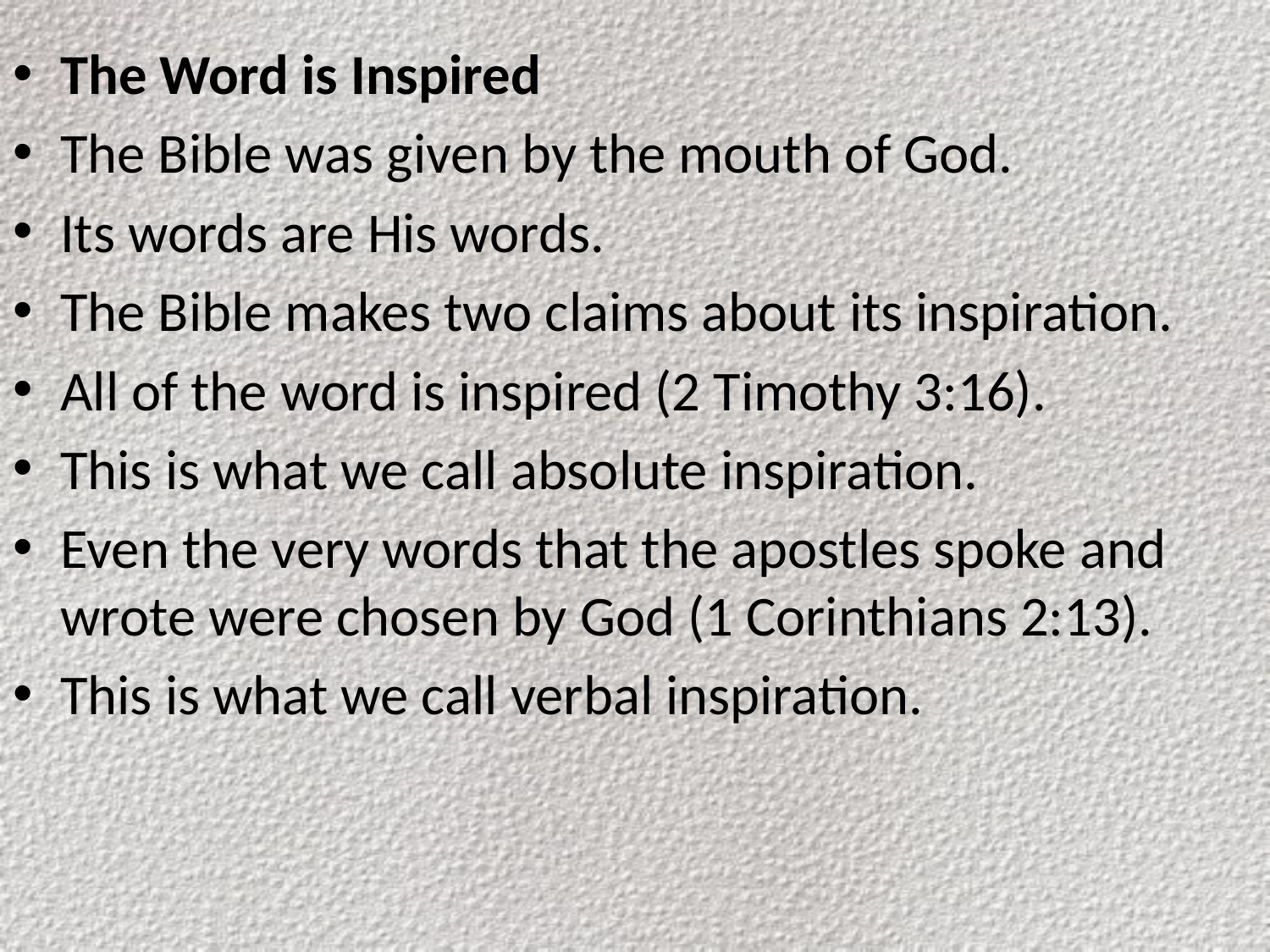

The Word is Inspired
The Bible was given by the mouth of God.
Its words are His words.
The Bible makes two claims about its inspiration.
All of the word is inspired (2 Timothy 3:16).
This is what we call absolute inspiration.
Even the very words that the apostles spoke and wrote were chosen by God (1 Corinthians 2:13).
This is what we call verbal inspiration.